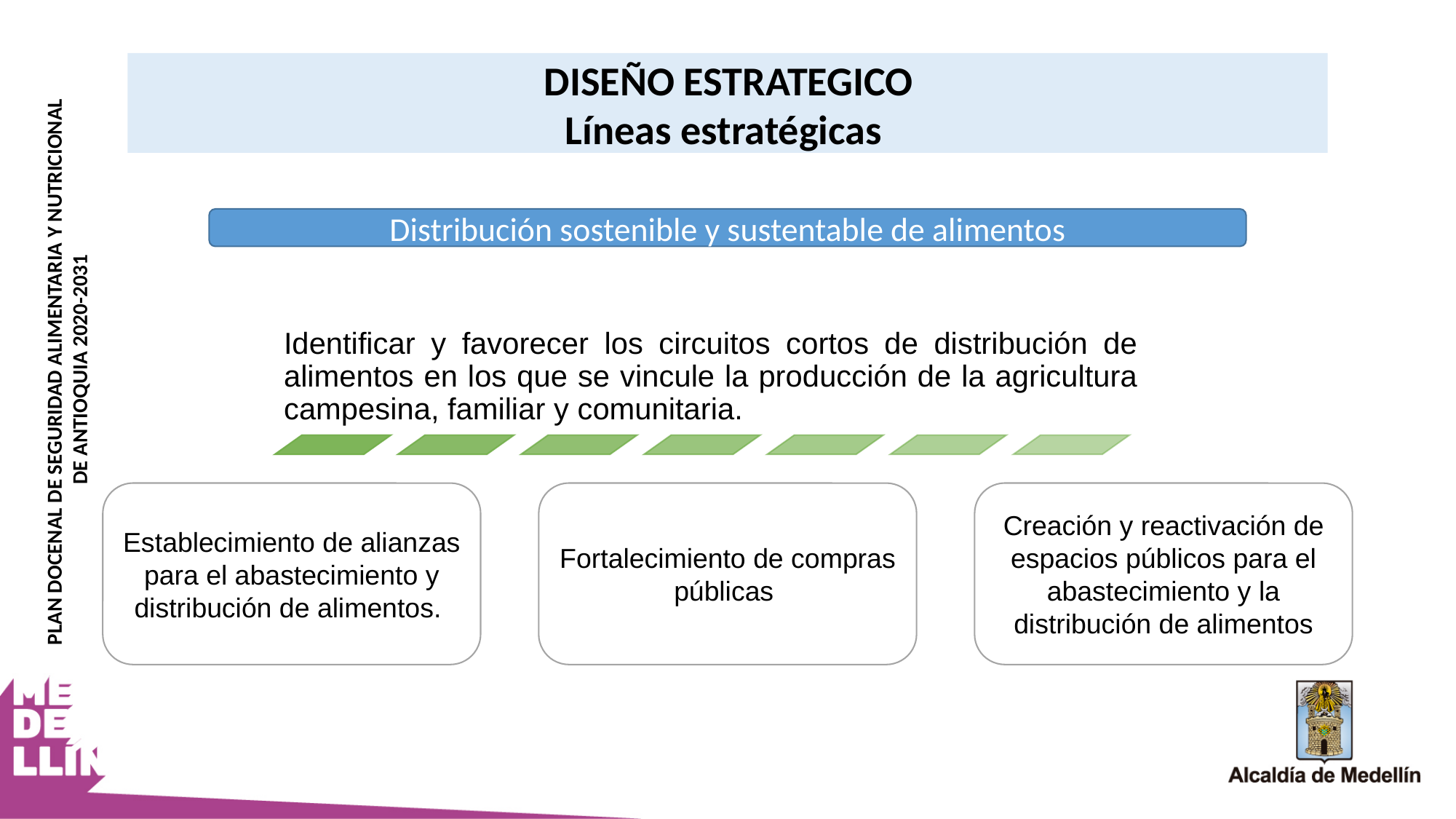

DISEÑO ESTRATEGICO
Líneas estratégicas
Distribución sostenible y sustentable de alimentos
Identificar y favorecer los circuitos cortos de distribución de alimentos en los que se vincule la producción de la agricultura campesina, familiar y comunitaria.
PLAN DOCENAL DE SEGURIDAD ALIMENTARIA Y NUTRICIONAL
 DE ANTIOQUIA 2020-2031
Establecimiento de alianzas para el abastecimiento y distribución de alimentos.
Fortalecimiento de compras públicas
Creación y reactivación de espacios públicos para el abastecimiento y la distribución de alimentos